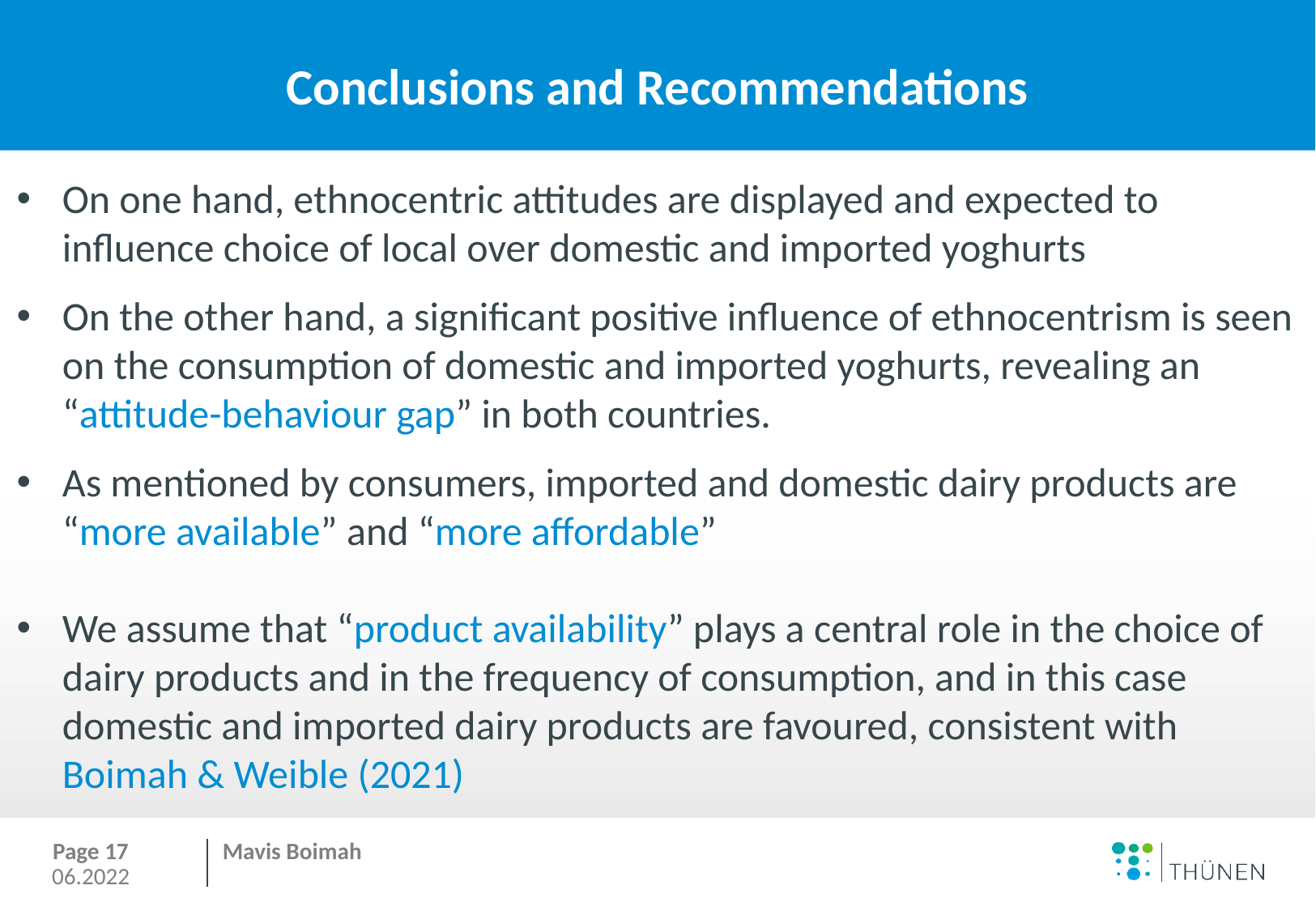

# Conclusions and Recommendations
On one hand, ethnocentric attitudes are displayed and expected to influence choice of local over domestic and imported yoghurts
On the other hand, a significant positive influence of ethnocentrism is seen on the consumption of domestic and imported yoghurts, revealing an “attitude-behaviour gap” in both countries.
As mentioned by consumers, imported and domestic dairy products are “more available” and “more affordable”

We assume that “product availability” plays a central role in the choice of dairy products and in the frequency of consumption, and in this case domestic and imported dairy products are favoured, consistent with Boimah & Weible (2021)